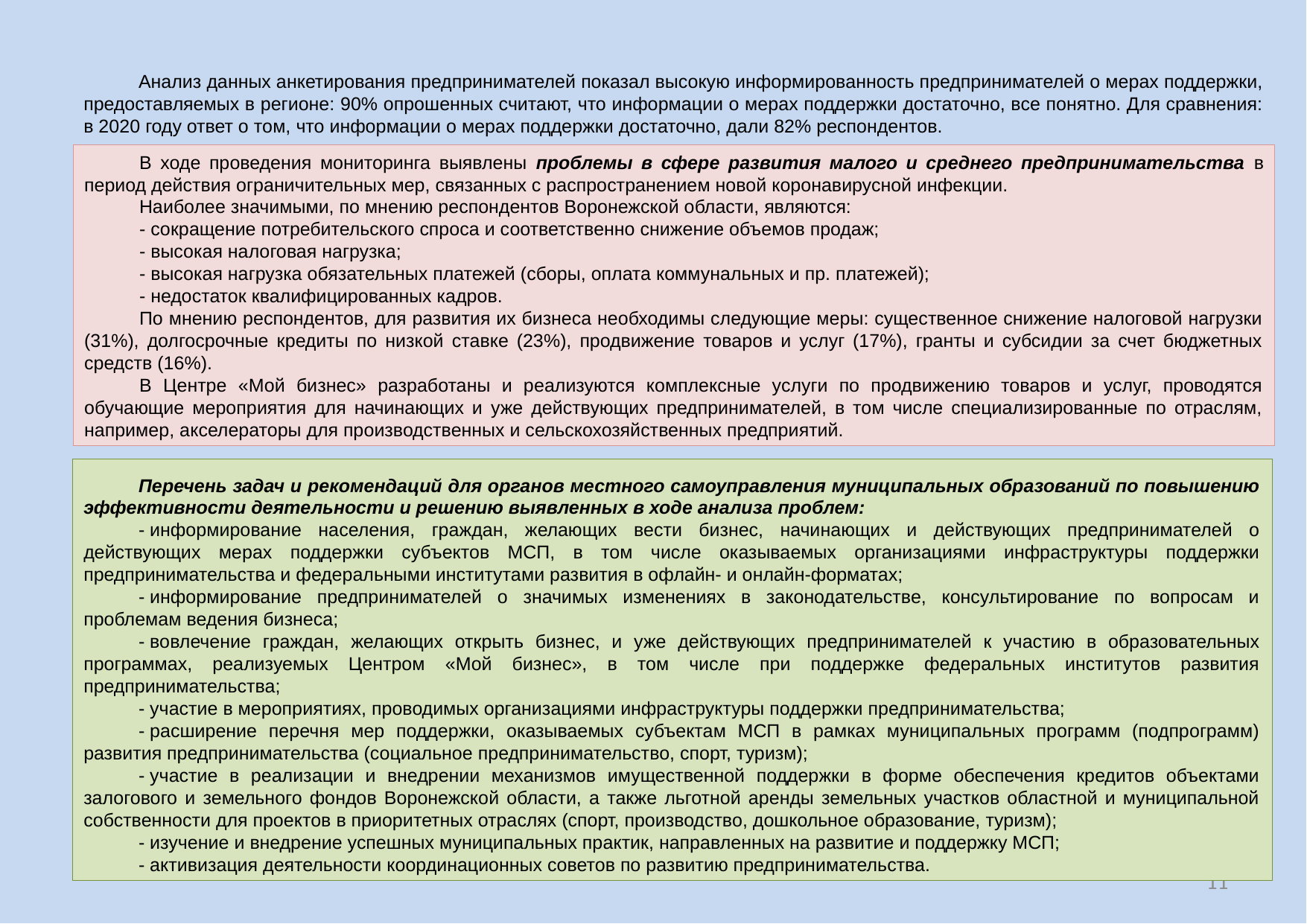

Анализ данных анкетирования предпринимателей показал высокую информированность предпринимателей о мерах поддержки, предоставляемых в регионе: 90% опрошенных считают, что информации о мерах поддержки достаточно, все понятно. Для сравнения: в 2020 году ответ о том, что информации о мерах поддержки достаточно, дали 82% респондентов.
В ходе проведения мониторинга выявлены проблемы в сфере развития малого и среднего предпринимательства в период действия ограничительных мер, связанных с распространением новой коронавирусной инфекции.
Наиболее значимыми, по мнению респондентов Воронежской области, являются:
- сокращение потребительского спроса и соответственно снижение объемов продаж;
- высокая налоговая нагрузка;
- высокая нагрузка обязательных платежей (сборы, оплата коммунальных и пр. платежей);
- недостаток квалифицированных кадров.
По мнению респондентов, для развития их бизнеса необходимы следующие меры: существенное снижение налоговой нагрузки (31%), долгосрочные кредиты по низкой ставке (23%), продвижение товаров и услуг (17%), гранты и субсидии за счет бюджетных средств (16%).
В Центре «Мой бизнес» разработаны и реализуются комплексные услуги по продвижению товаров и услуг, проводятся обучающие мероприятия для начинающих и уже действующих предпринимателей, в том числе специализированные по отраслям, например, акселераторы для производственных и сельскохозяйственных предприятий.

Перечень задач и рекомендаций для органов местного самоуправления муниципальных образований по повышению эффективности деятельности и решению выявленных в ходе анализа проблем:
- информирование населения, граждан, желающих вести бизнес, начинающих и действующих предпринимателей о действующих мерах поддержки субъектов МСП, в том числе оказываемых организациями инфраструктуры поддержки предпринимательства и федеральными институтами развития в офлайн- и онлайн-форматах;
- информирование предпринимателей о значимых изменениях в законодательстве, консультирование по вопросам и проблемам ведения бизнеса;
- вовлечение граждан, желающих открыть бизнес, и уже действующих предпринимателей к участию в образовательных программах, реализуемых Центром «Мой бизнес», в том числе при поддержке федеральных институтов развития предпринимательства;
- участие в мероприятиях, проводимых организациями инфраструктуры поддержки предпринимательства;
- расширение перечня мер поддержки, оказываемых субъектам МСП в рамках муниципальных программ (подпрограмм) развития предпринимательства (социальное предпринимательство, спорт, туризм);
- участие в реализации и внедрении механизмов имущественной поддержки в форме обеспечения кредитов объектами залогового и земельного фондов Воронежской области, а также льготной аренды земельных участков областной и муниципальной собственности для проектов в приоритетных отраслях (спорт, производство, дошкольное образование, туризм);
- изучение и внедрение успешных муниципальных практик, направленных на развитие и поддержку МСП;
- активизация деятельности координационных советов по развитию предпринимательства.
11